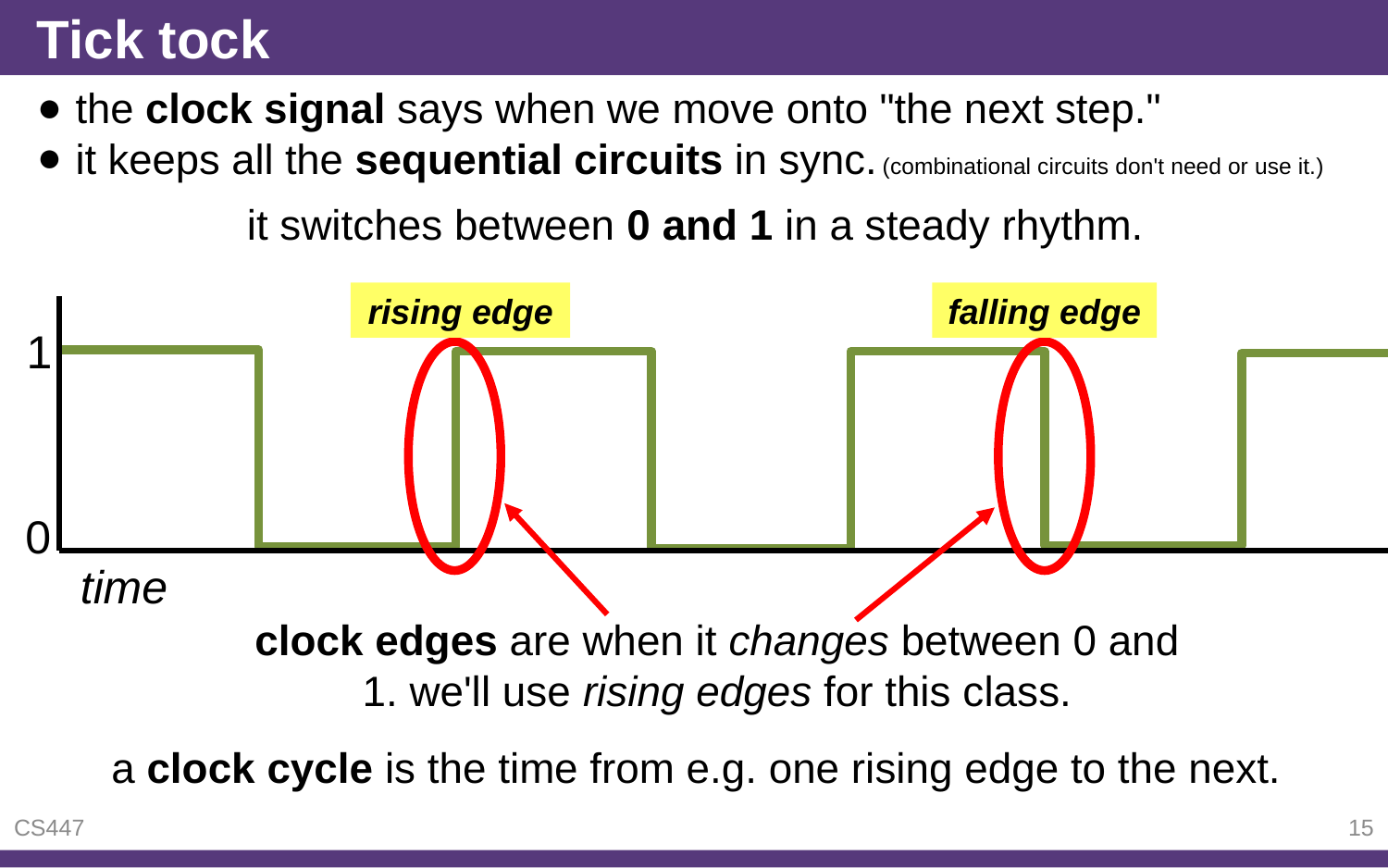

# Tick tock
the clock signal says when we move onto "the next step."
it keeps all the sequential circuits in sync. (combinational circuits don't need or use it.)

it switches between 0 and 1 in a steady rhythm.
rising edge

falling edge

1

0
time
clock edges are when it changes between 0 and 1. we'll use rising edges for this class.
a clock cycle is the time from e.g. one rising edge to the next.
CS447
15